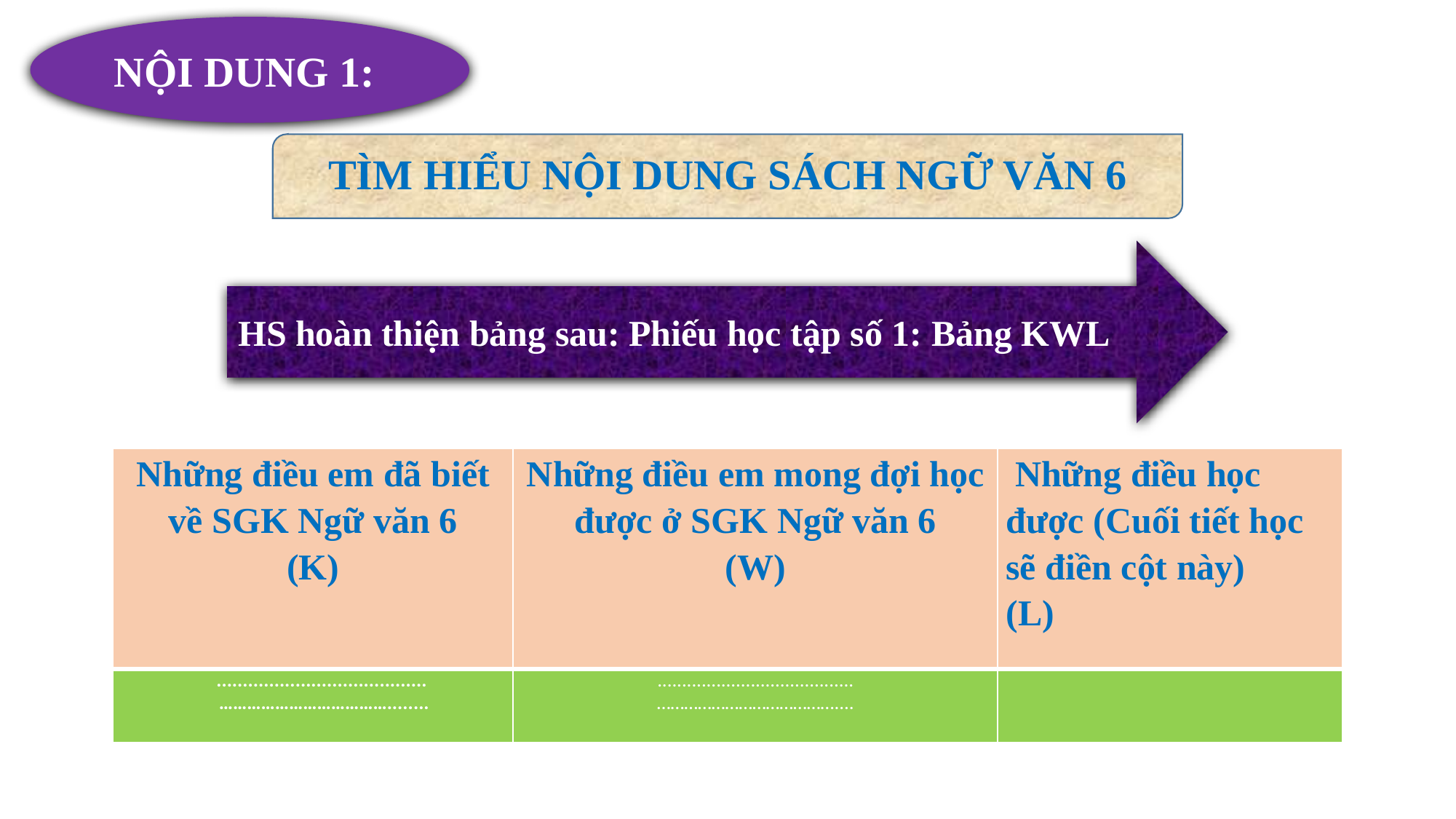

NỘI DUNG 1:

TÌM HIỂU NỘI DUNG SÁCH NGỮ VĂN 6
HS hoàn thiện bảng sau: Phiếu học tập số 1: Bảng KWL

| Những điều em đã biết về SGK Ngữ văn 6 (K) | Những điều em mong đợi học được ở SGK Ngữ văn 6 (W) | Những điều học được (Cuối tiết học sẽ điền cột này) (L) |
| --- | --- | --- |
| ........................................ ………………………………........ | ........................................ ………………………………….... |  |